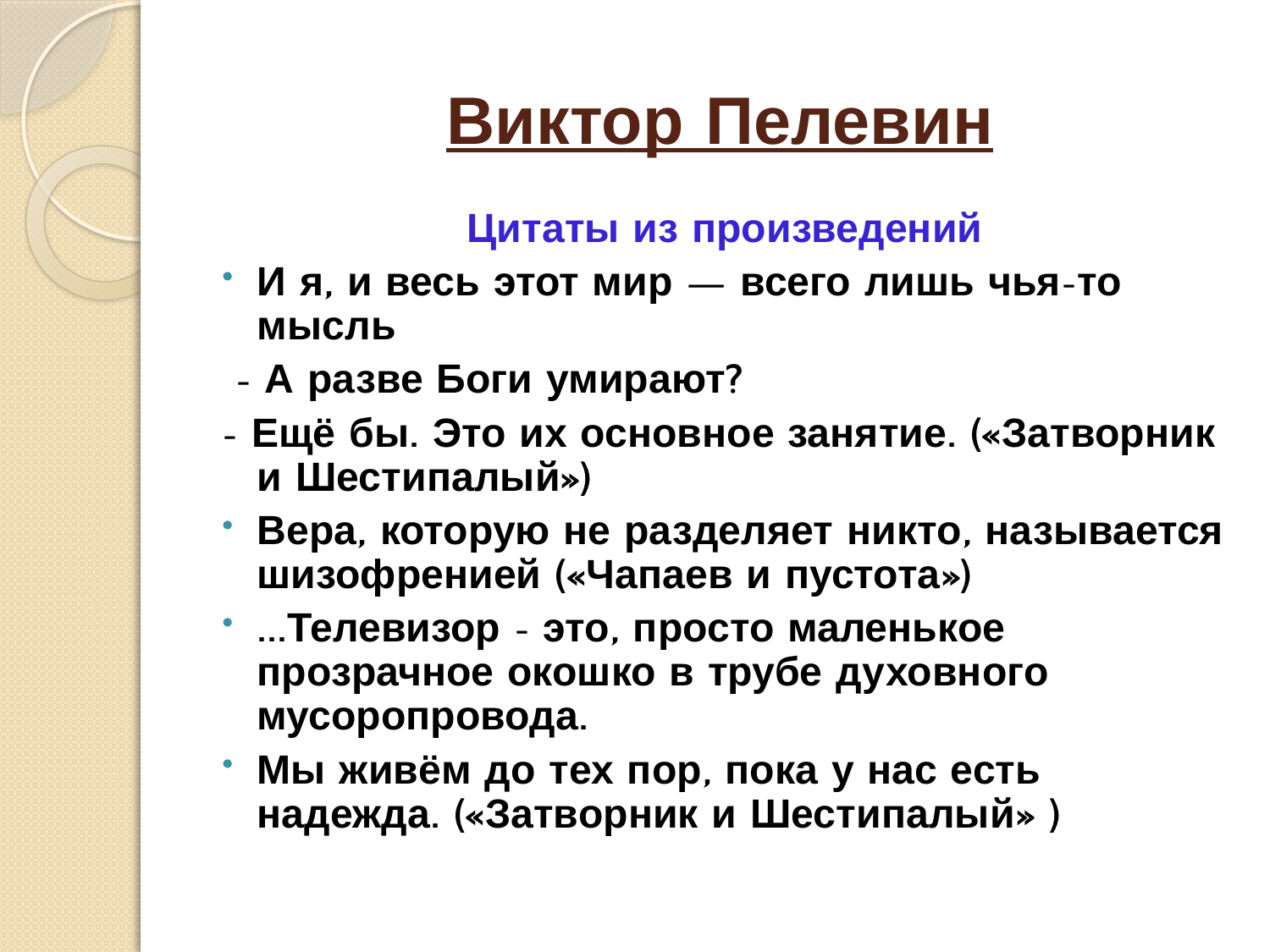

# Виктор Пелевин
Цитаты из произведений
И я, и весь этот мир — всего лишь чья-то мысль
 - А разве Боги умирают?
- Ещё бы. Это их основное занятие. («Затворник и Шестипалый»)
Вера, которую не разделяет никто, называется шизофренией («Чапаев и пустота»)
...Телевизор - это, просто маленькое прозрачное окошко в трубе духовного мусоропровода.
Мы живём до тех пор, пока у нас есть надежда. («Затворник и Шестипалый» )